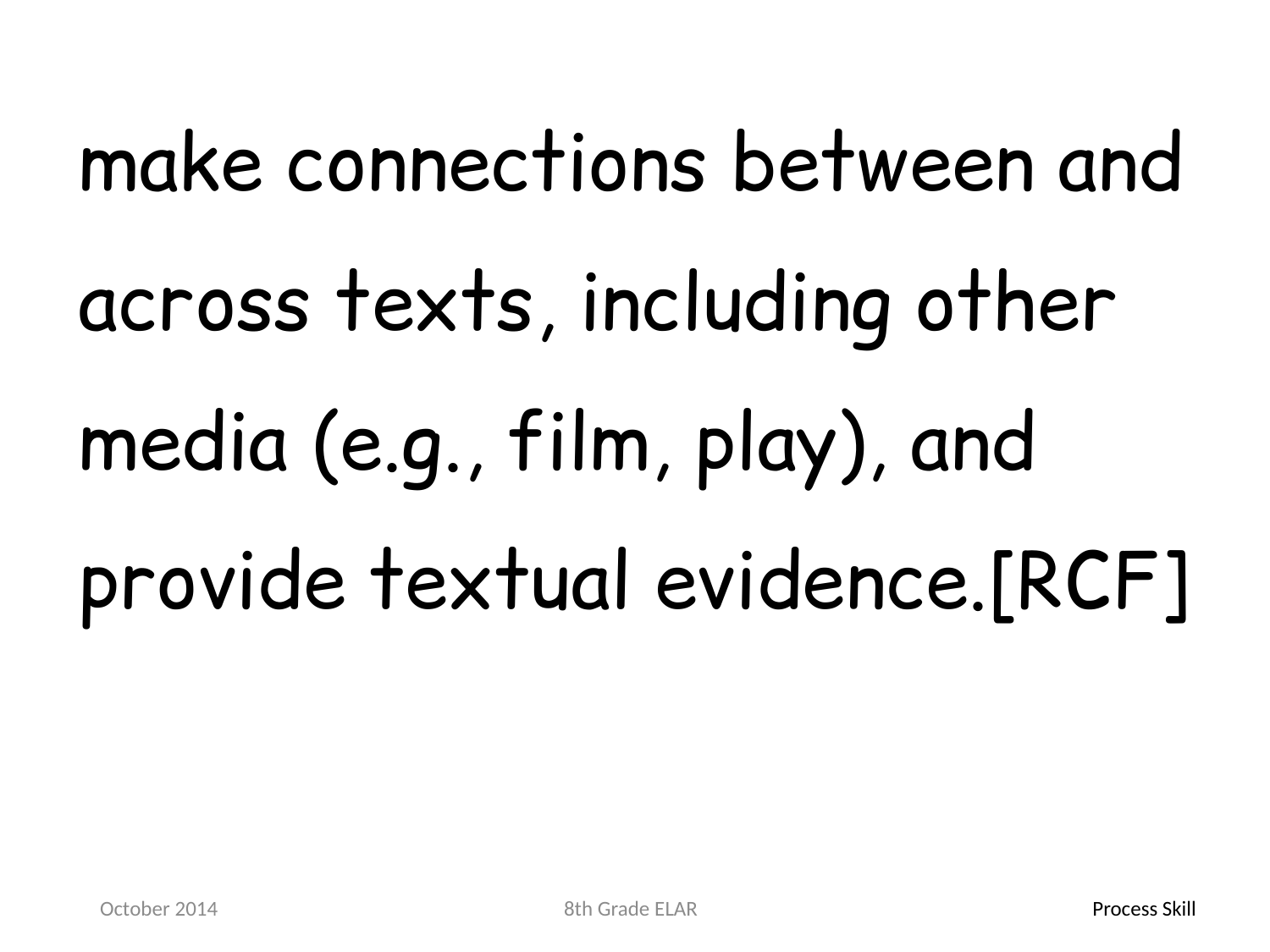

make connections between and across texts, including other media (e.g., film, play), and provide textual evidence.[RCF]
October 2014
8th Grade ELAR